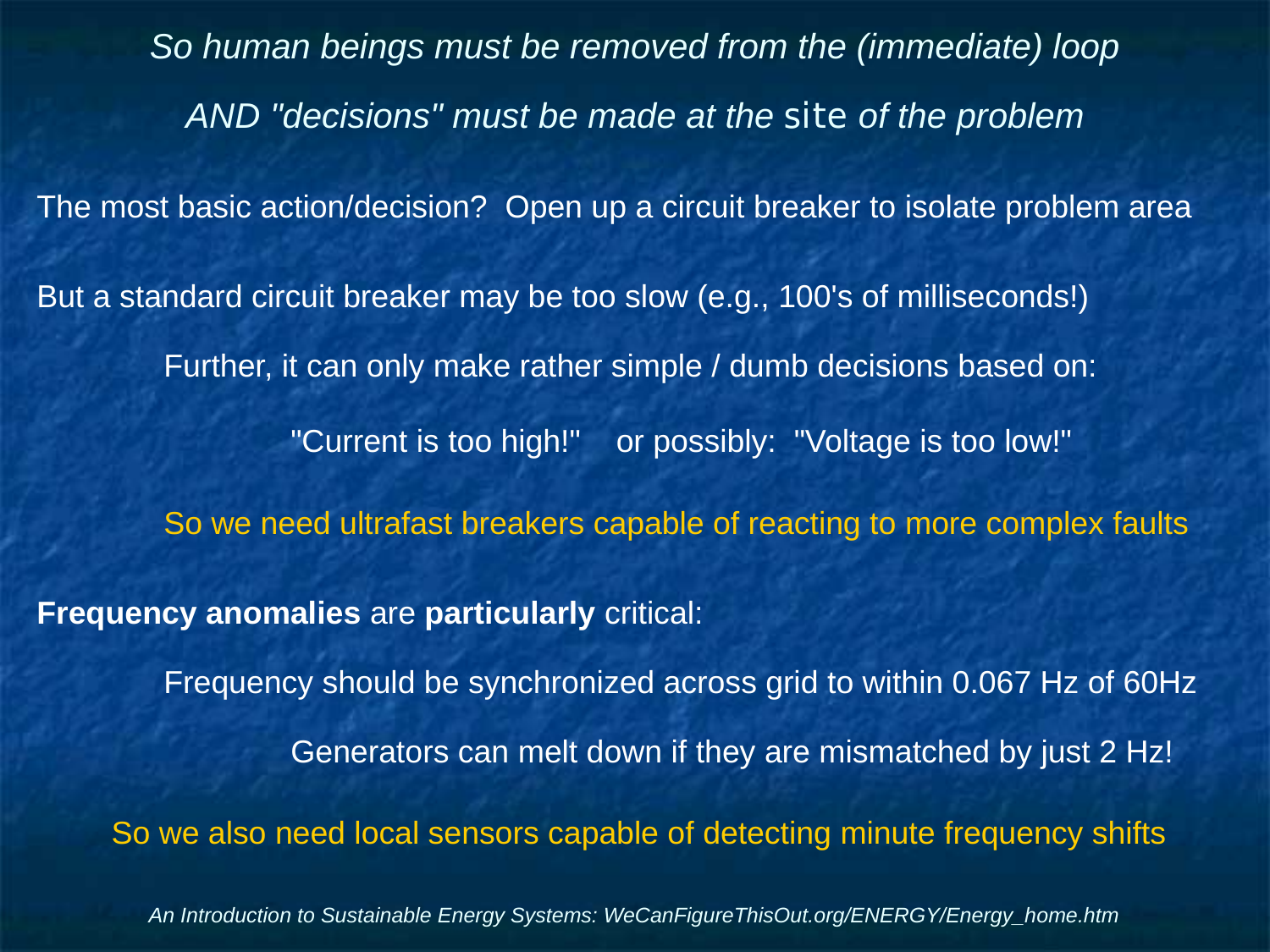

# So human beings must be removed from the (immediate) loop AND "decisions" must be made at the site of the problem
The most basic action/decision?  Open up a circuit breaker to isolate problem area

But a standard circuit breaker may be too slow (e.g., 100's of milliseconds!)

	Further, it can only make rather simple / dumb decisions based on:

		"Current is too high!"    or possibly:  "Voltage is too low!"

	So we need ultrafast breakers capable of reacting to more complex faults

Frequency anomalies are particularly critical:

	Frequency should be synchronized across grid to within 0.067 Hz of 60Hz

		Generators can melt down if they are mismatched by just 2 Hz!

So we also need local sensors capable of detecting minute frequency shifts
An Introduction to Sustainable Energy Systems: WeCanFigureThisOut.org/ENERGY/Energy_home.htm